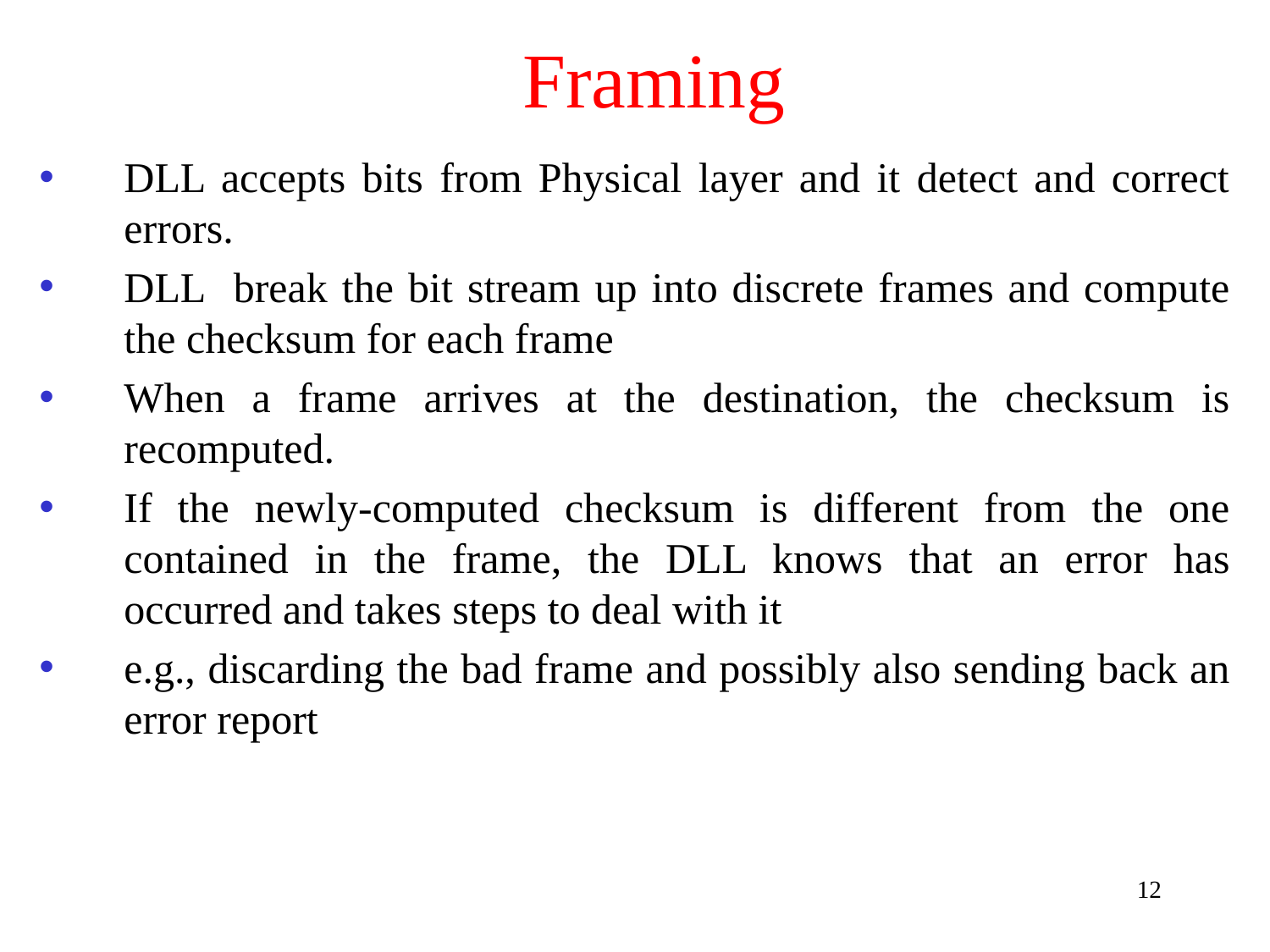

# Framing
DLL accepts bits from Physical layer and it detect and correct errors.
DLL  break the bit stream up into discrete frames and compute the checksum for each frame
When a frame arrives at the destination, the checksum is recomputed.
If the newly-computed checksum is different from the one contained in the frame, the DLL knows that an error has occurred and takes steps to deal with it
e.g., discarding the bad frame and possibly also sending back an error report
12